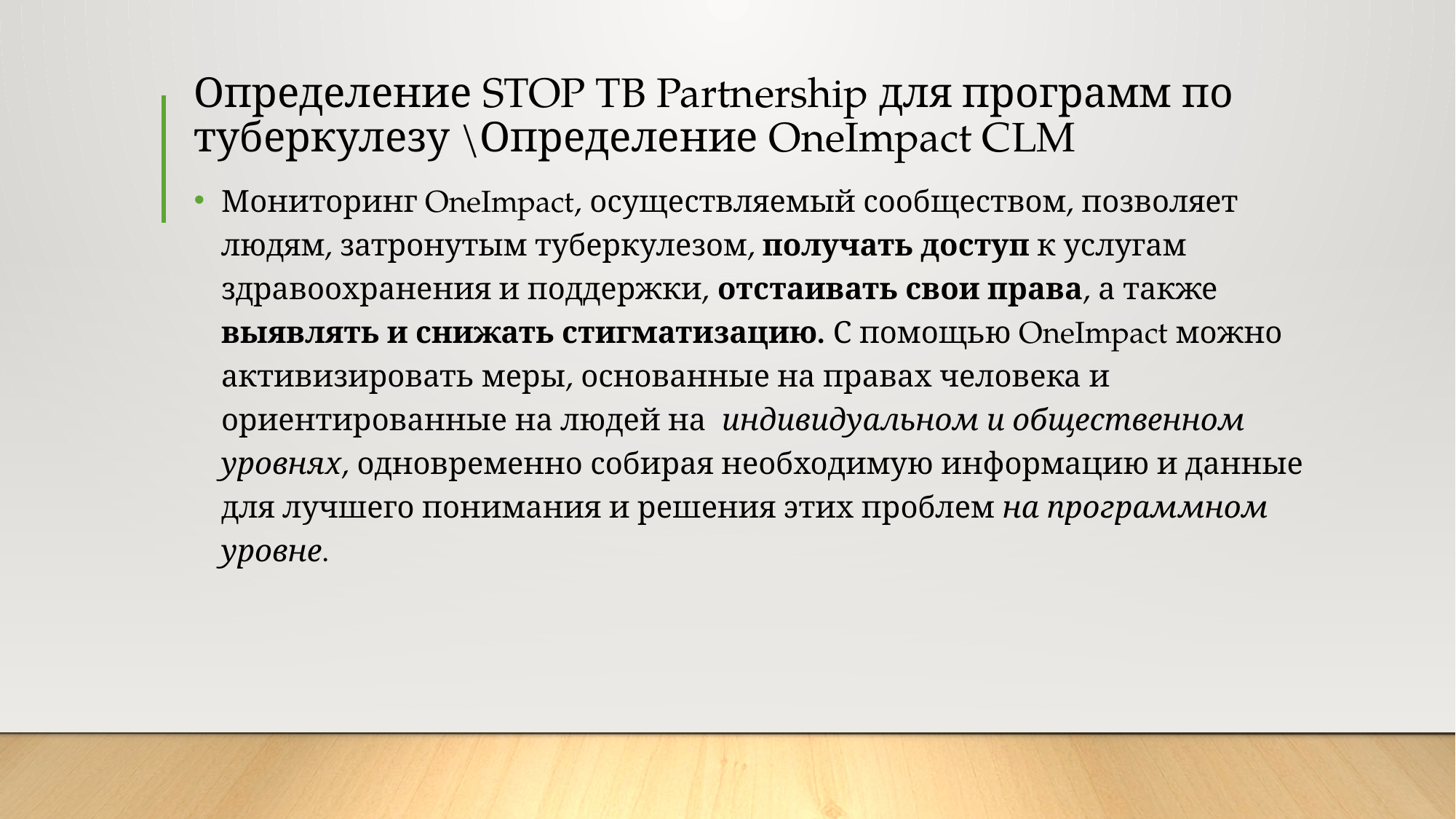

# Определение STOP TB Partnership для программ по туберкулезу \Определение OneImpact CLM
Мониторинг OneImpact, осуществляемый сообществом, позволяет людям, затронутым туберкулезом, получать доступ к услугам здравоохранения и поддержки, отстаивать свои права, а также выявлять и снижать стигматизацию. С помощью OneImpact можно  активизировать меры, основанные на правах человека и ориентированные на людей на  индивидуальном и общественном уровнях, одновременно собирая необходимую информацию и данные для лучшего понимания и решения этих проблем на программном уровне.